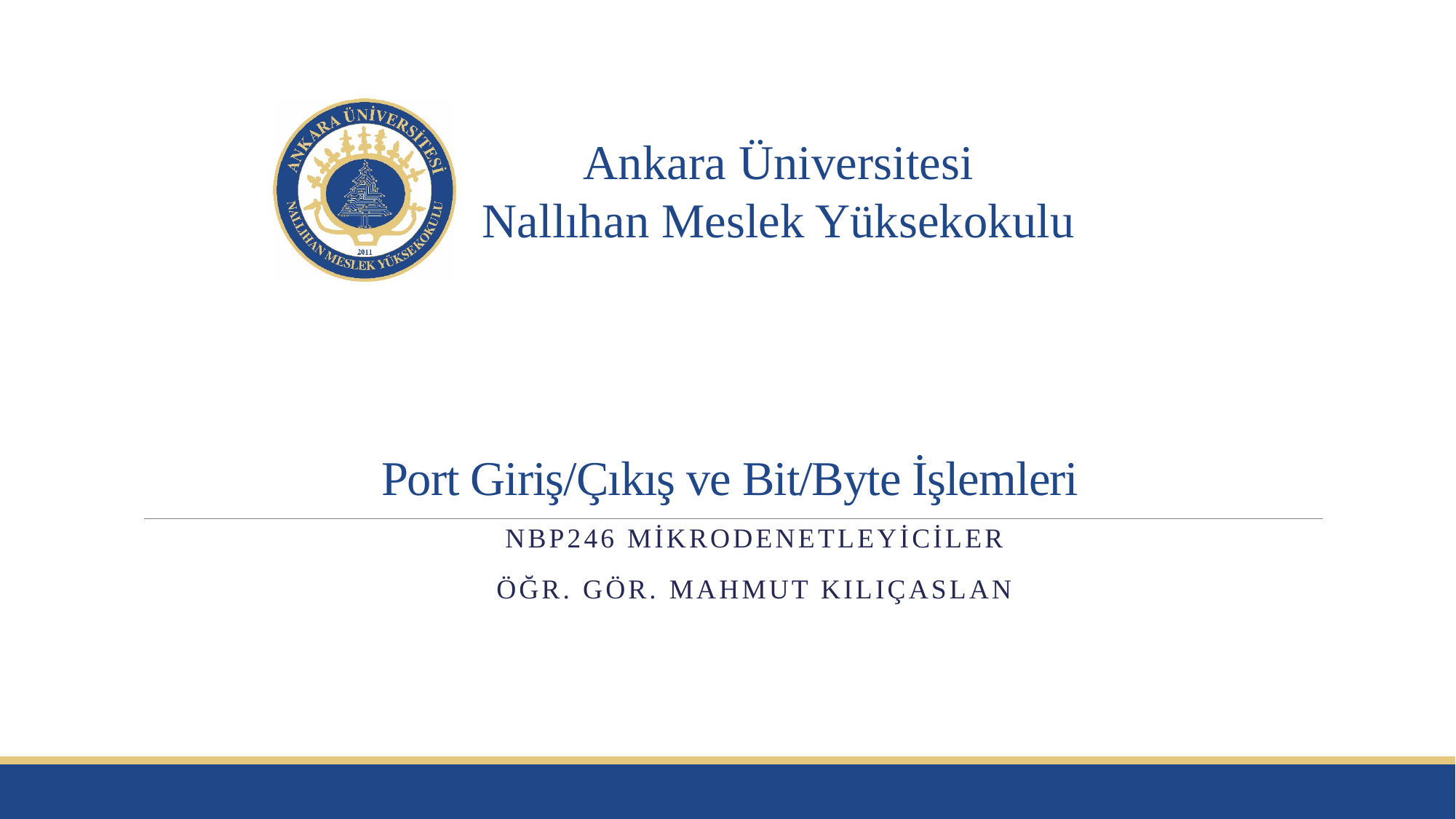

# Port Giriş/Çıkış ve Bit/Byte İşlemleri
NBP246 MİKRODENETLEYİCİLER
Öğr. Gör. Mahmut KILIÇASLAN